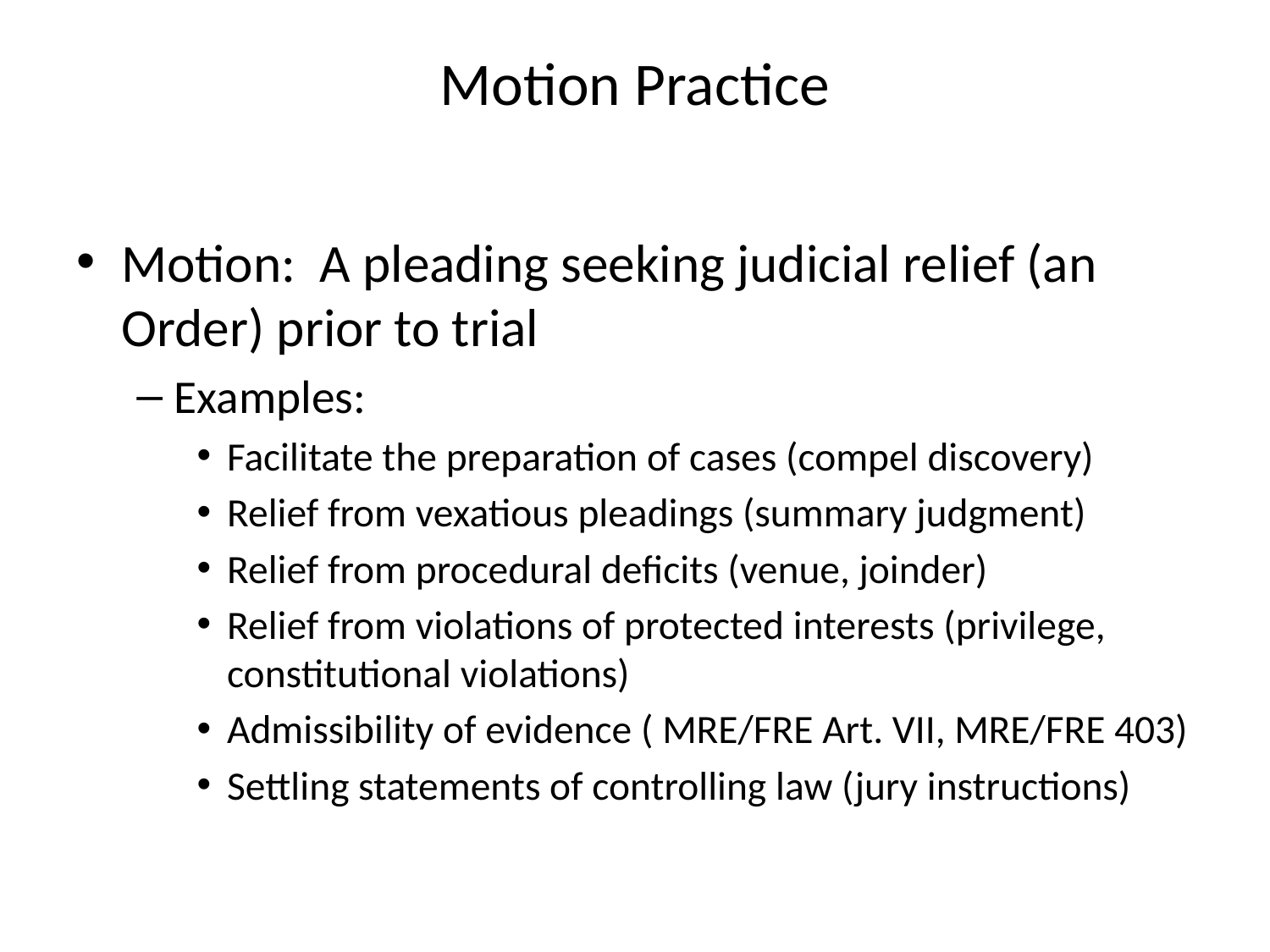

# Motion Practice
Motion:  A pleading seeking judicial relief (an Order) prior to trial
Examples:
Facilitate the preparation of cases (compel discovery)
Relief from vexatious pleadings (summary judgment)
Relief from procedural deficits (venue, joinder)
Relief from violations of protected interests (privilege, constitutional violations)
Admissibility of evidence ( MRE/FRE Art. VII, MRE/FRE 403)
Settling statements of controlling law (jury instructions)